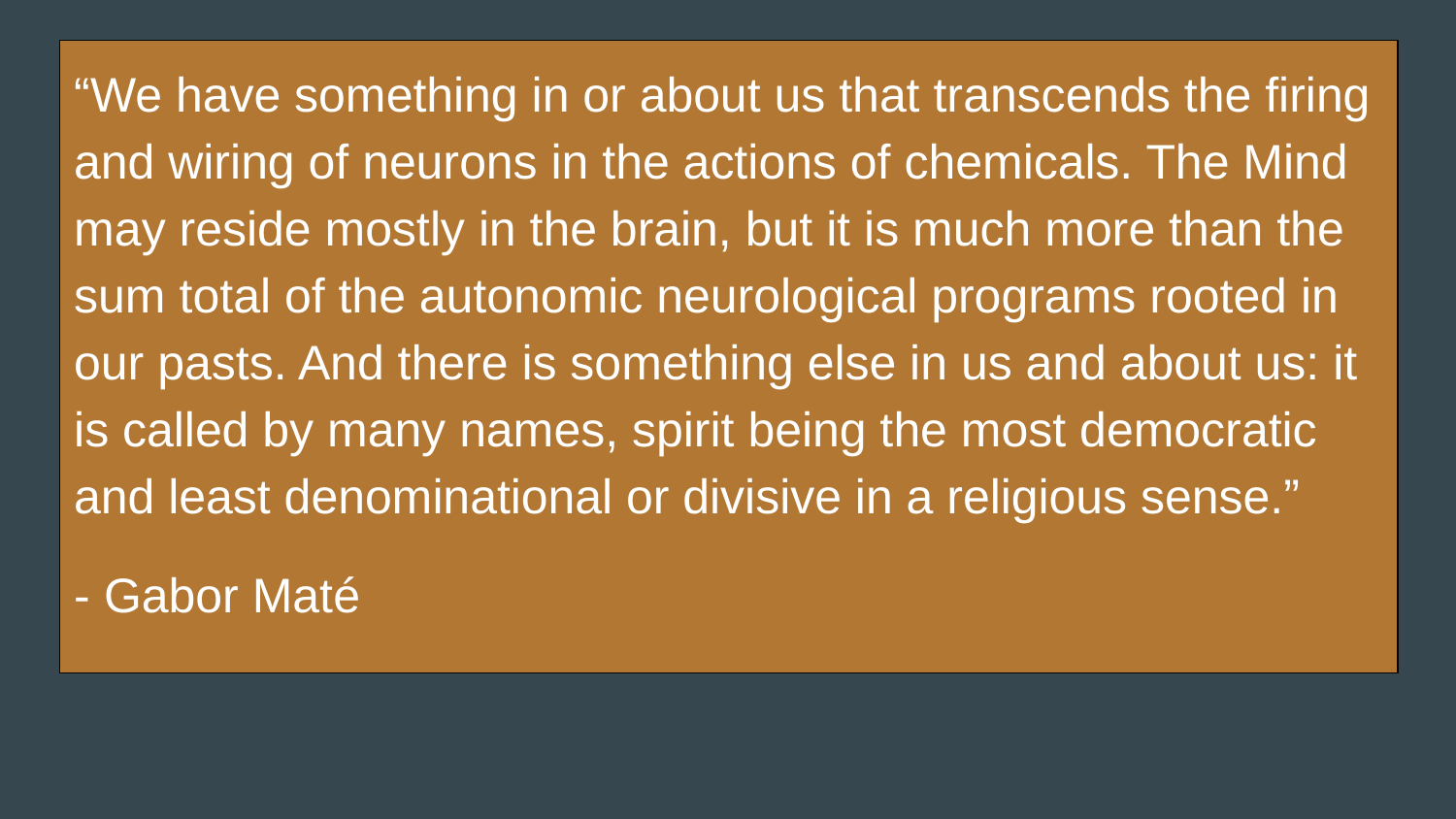

“We have something in or about us that transcends the firing and wiring of neurons in the actions of chemicals. The Mind may reside mostly in the brain, but it is much more than the sum total of the autonomic neurological programs rooted in our pasts. And there is something else in us and about us: it is called by many names, spirit being the most democratic and least denominational or divisive in a religious sense.”
- Gabor Maté
# At the root... A Spiritual Issue
Researchers, clinicians, doctors can’t help themselves…